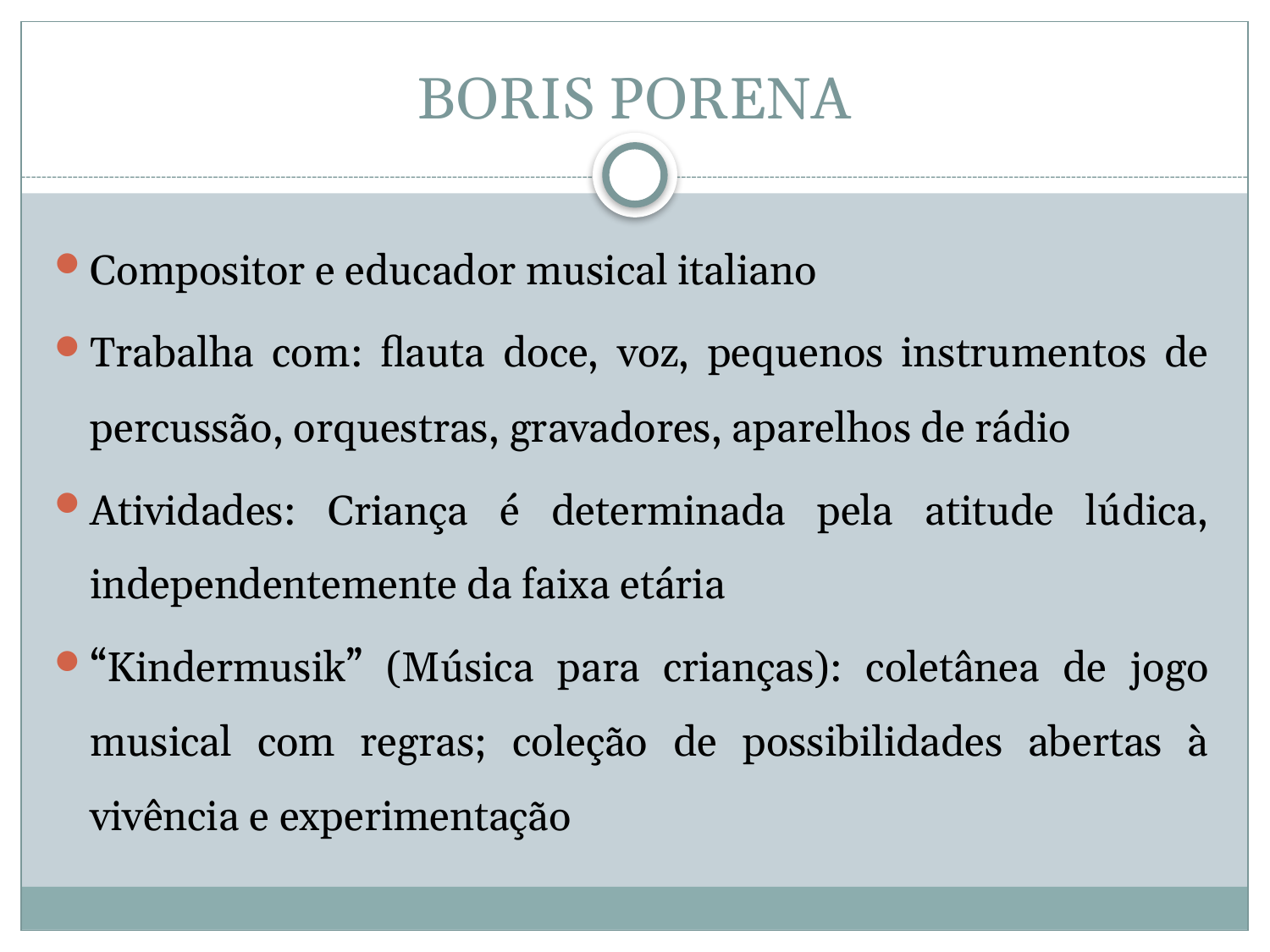

# BORIS PORENA
Compositor e educador musical italiano
Trabalha com: flauta doce, voz, pequenos instrumentos de percussão, orquestras, gravadores, aparelhos de rádio
Atividades: Criança é determinada pela atitude lúdica, independentemente da faixa etária
“Kindermusik” (Música para crianças): coletânea de jogo musical com regras; coleção de possibilidades abertas à vivência e experimentação